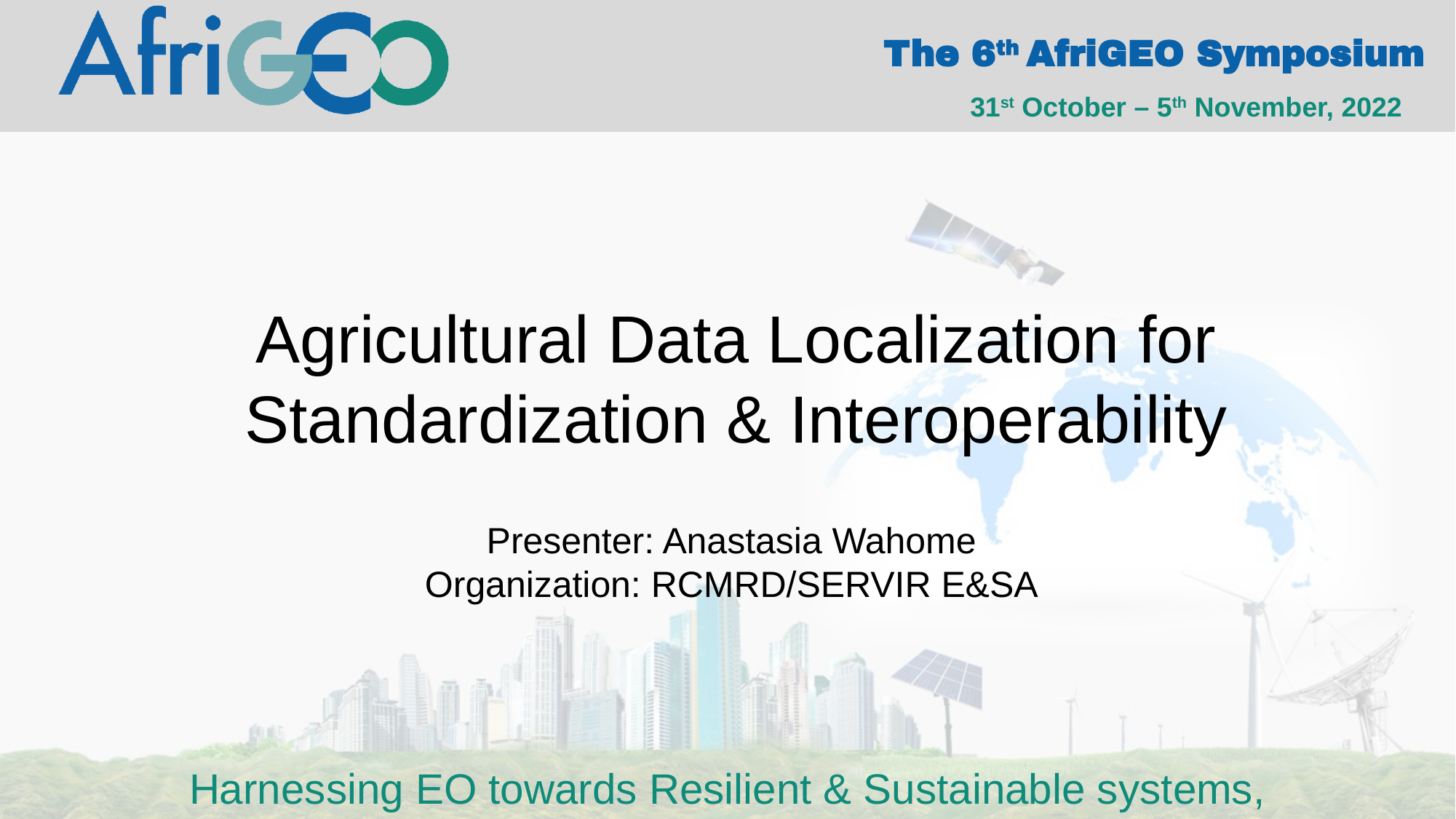

Agricultural Data Localization for Standardization & Interoperability

Presenter: Anastasia Wahome
Organization: RCMRD/SERVIR E&SA